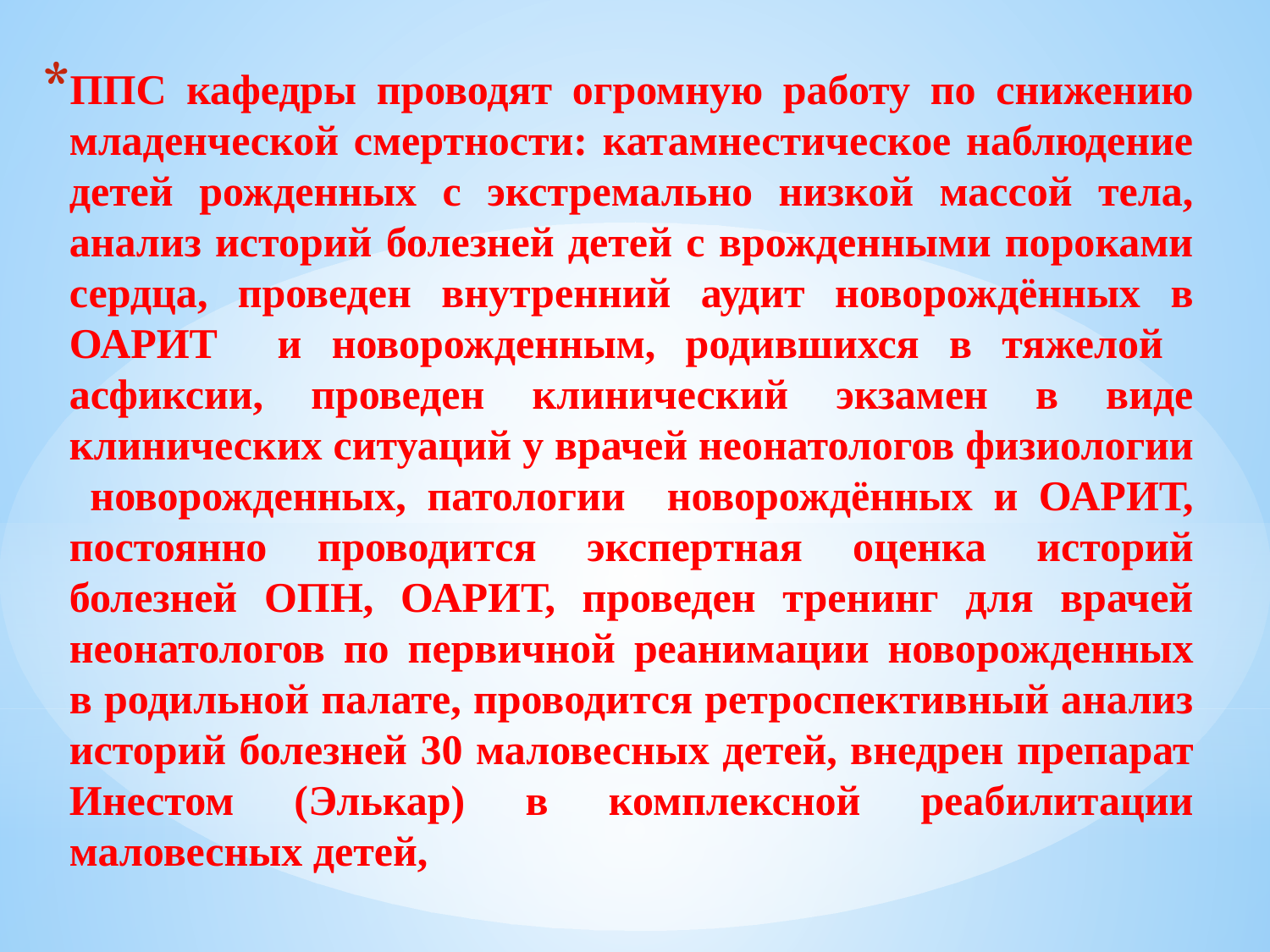

ППС кафедры проводят огромную работу по снижению младенческой смертности: катамнестическое наблюдение детей рожденных с экстремально низкой массой тела, анализ историй болезней детей с врожденными пороками сердца, проведен внутренний аудит новорождённых в ОАРИТ  и новорожденным, родившихся в тяжелой  асфиксии, проведен клинический экзамен в виде клинических ситуаций у врачей неонатологов физиологии  новорожденных, патологии  новорождённых и ОАРИТ, постоянно проводится экспертная оценка историй болезней ОПН, ОАРИТ, проведен тренинг для врачей неонатологов по первичной реанимации новорожденных в родильной палате, проводится ретроспективный анализ историй болезней 30 маловесных детей, внедрен препарат Инестом (Элькар) в комплексной реабилитации маловесных детей,